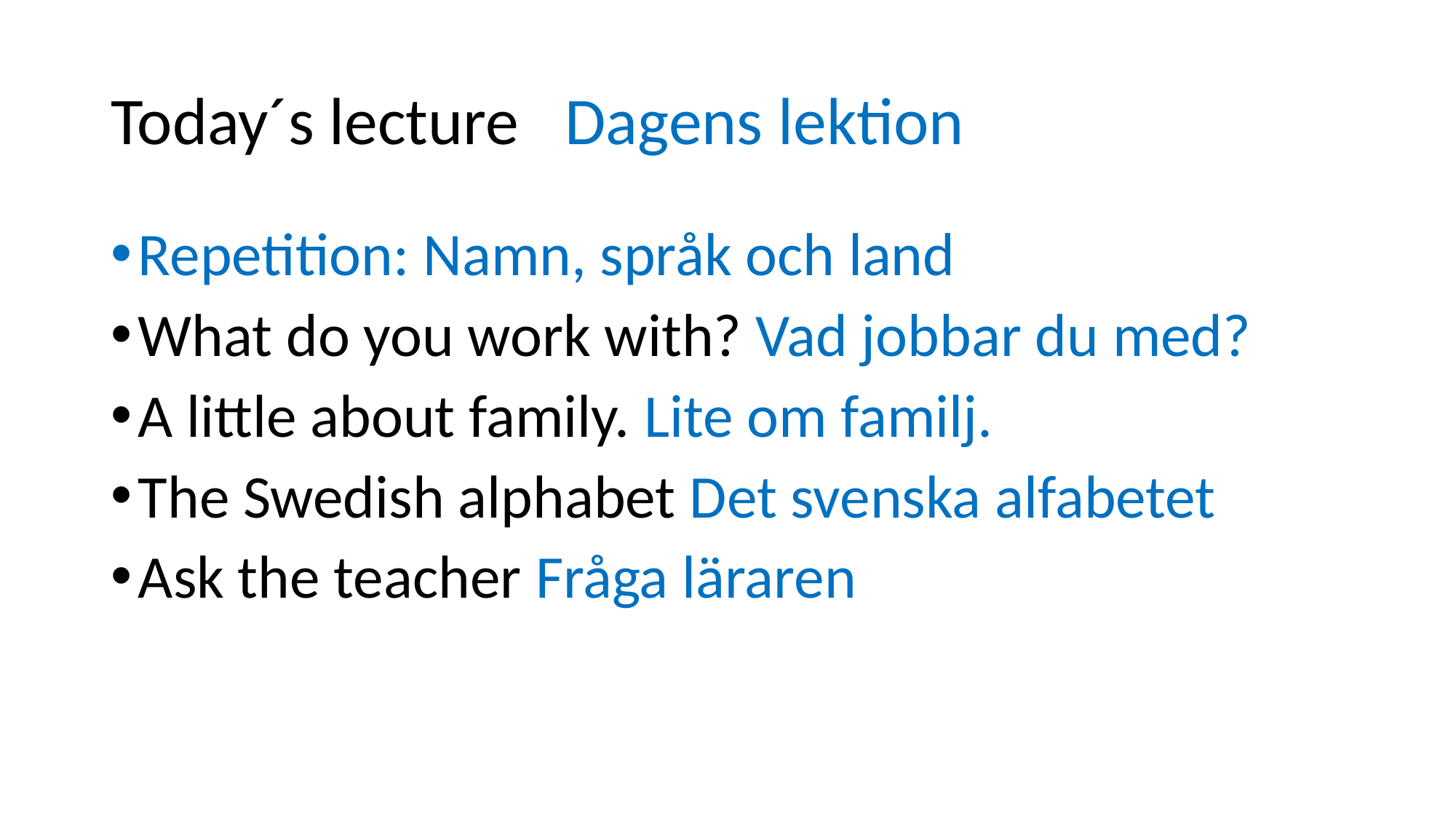

# Today´s lecture   Dagens lektion
Repetition: Namn, språk och land
What do you work with? Vad jobbar du med?
A little about family. Lite om familj.
The Swedish alphabet Det svenska alfabetet
Ask the teacher Fråga läraren